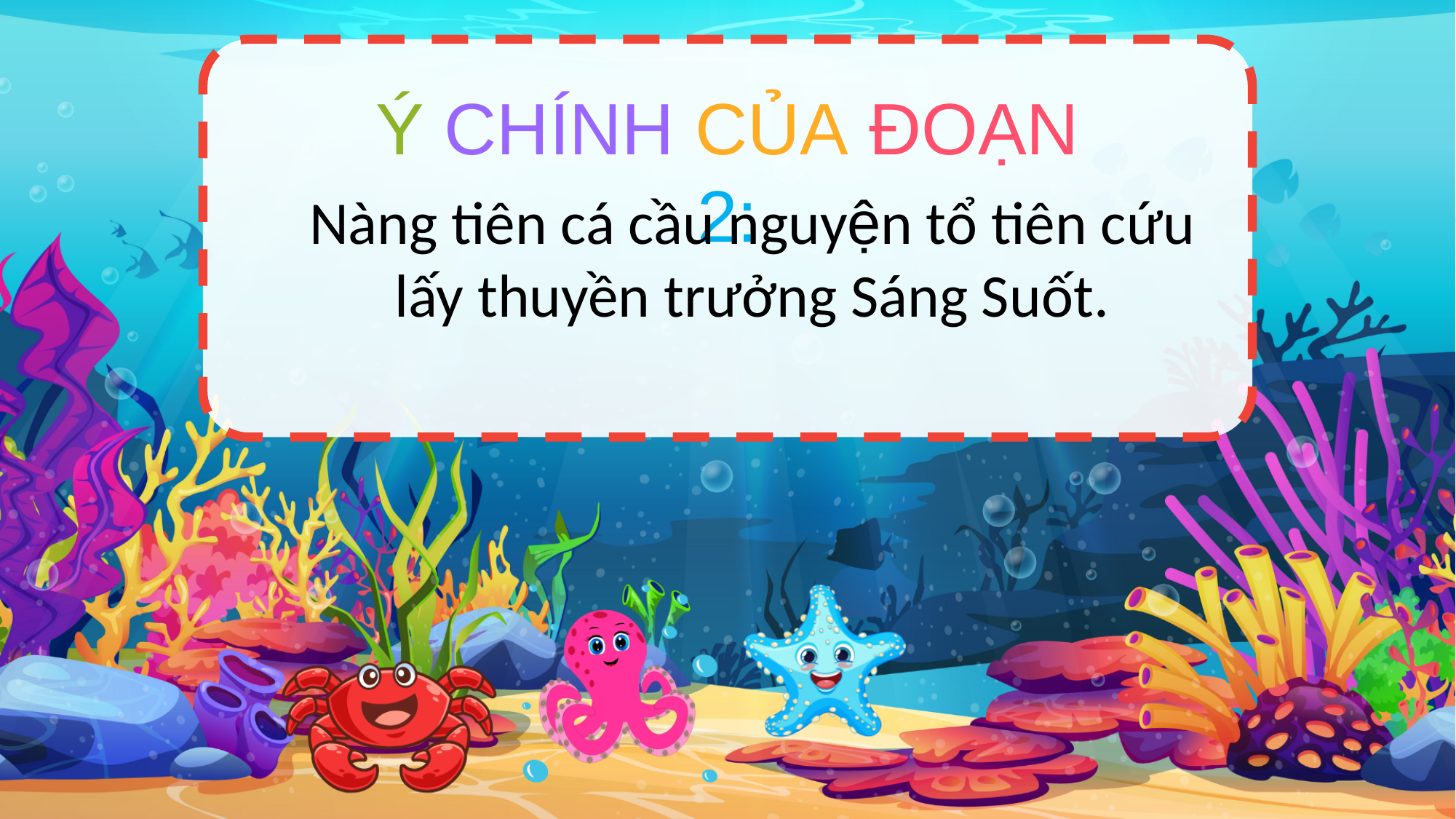

Ý CHÍNH CỦA ĐOẠN 2:
Nàng tiên cá cầu nguyện tổ tiên cứu lấy thuyền trưởng Sáng Suốt.